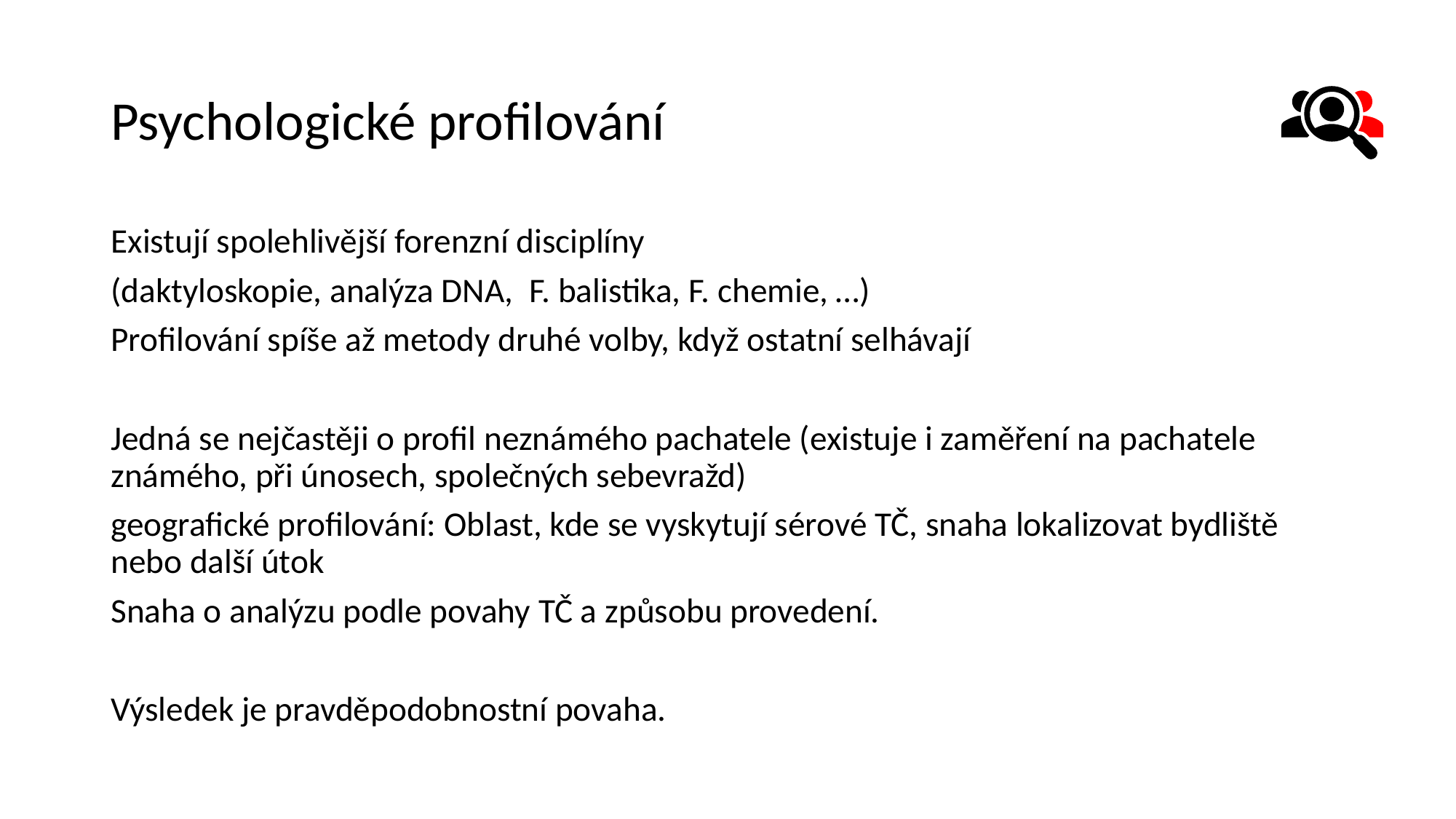

# Psychologické profilování

Existují spolehlivější forenzní disciplíny
(daktyloskopie, analýza DNA,  F. balistika, F. chemie, …)
Profilování spíše až metody druhé volby, když ostatní selhávají

Jedná se nejčastěji o profil neznámého pachatele (existuje i zaměření na pachatele známého, při únosech, společných sebevražd)
geografické profilování: Oblast, kde se vyskytují sérové TČ, snaha lokalizovat bydliště nebo další útok
Snaha o analýzu podle povahy TČ a způsobu provedení.

Výsledek je pravděpodobnostní povaha.